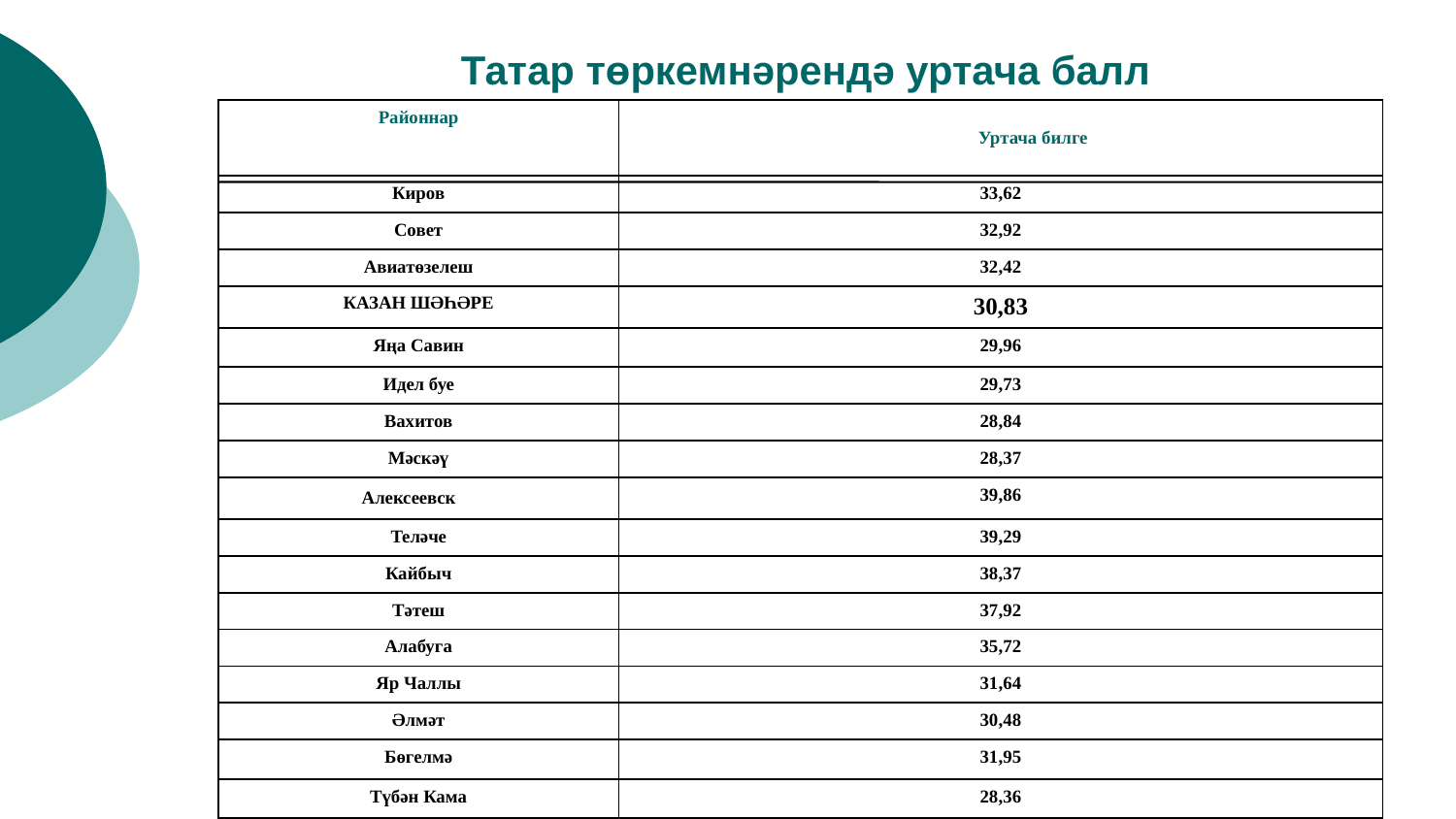

# Татар төркемнәрендә уртача балл
| Районнар | Уртача билге |
| --- | --- |
| Киров | 33,62 |
| Совет | 32,92 |
| Авиатөзелеш | 32,42 |
| КАЗАН ШӘҺӘРЕ | 30,83 |
| Яңа Савин | 29,96 |
| Идел буе | 29,73 |
| Вахитов | 28,84 |
| Мәскәү | 28,37 |
| Алексеевск | 39,86 |
| Теләче | 39,29 |
| Кайбыч | 38,37 |
| Тәтеш | 37,92 |
| Алабуга | 35,72 |
| Яр Чаллы | 31,64 |
| Әлмәт | 30,48 |
| Бөгелмә | 31,95 |
| Түбән Кама | 28,36 |